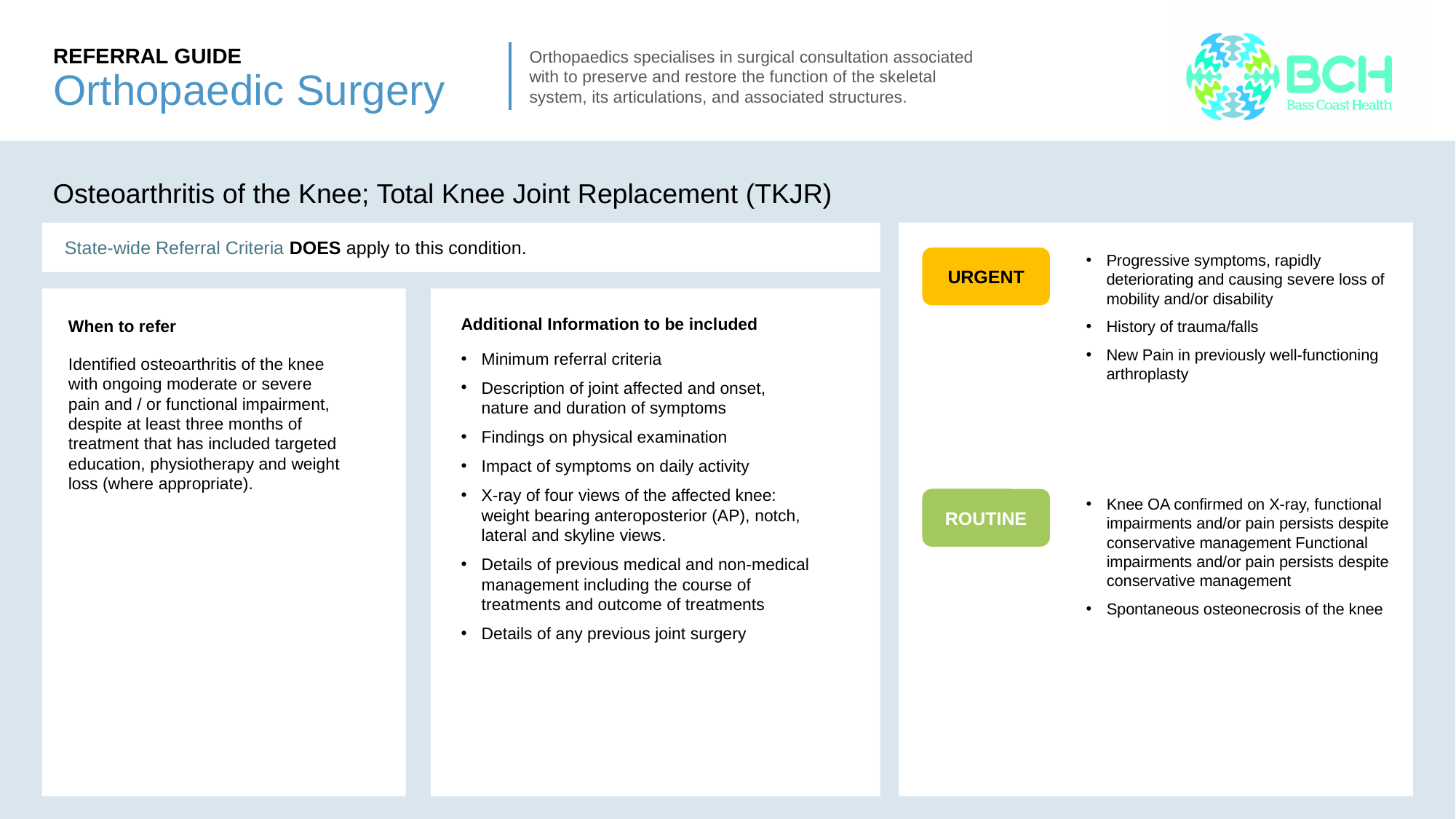

# REFERRAL GUIDE Orthopaedic Surgery
Orthopaedics specialises in surgical consultation associated with to preserve and restore the function of the skeletal system, its articulations, and associated structures.

Osteoarthritis of the Knee; Total Knee Joint Replacement (TKJR)
Lower limb
Lower limb
State-wide Referral Criteria DOES apply to this condition.
Progressive symptoms, rapidly deteriorating and causing severe loss of mobility and/or disability
History of trauma/falls
New Pain in previously well-functioning arthroplasty

URGENT
Lower limb
Lower limb
Additional Information to be included
When to refer
Minimum referral criteria
Description of joint affected and onset, nature and duration of symptoms
Findings on physical examination
Impact of symptoms on daily activity
X-ray of four views of the affected knee: weight bearing anteroposterior (AP), notch, lateral and skyline views.
Details of previous medical and non-medical management including the course of treatments and outcome of treatments
Details of any previous joint surgery

Identified osteoarthritis of the knee with ongoing moderate or severe pain and / or functional impairment, despite at least three months of treatment that has included targeted education, physiotherapy and weight loss (where appropriate).
ROUTINE
Knee OA confirmed on X-ray, functional impairments and/or pain persists despite conservative management Functional impairments and/or pain persists despite conservative management
Spontaneous osteonecrosis of the knee